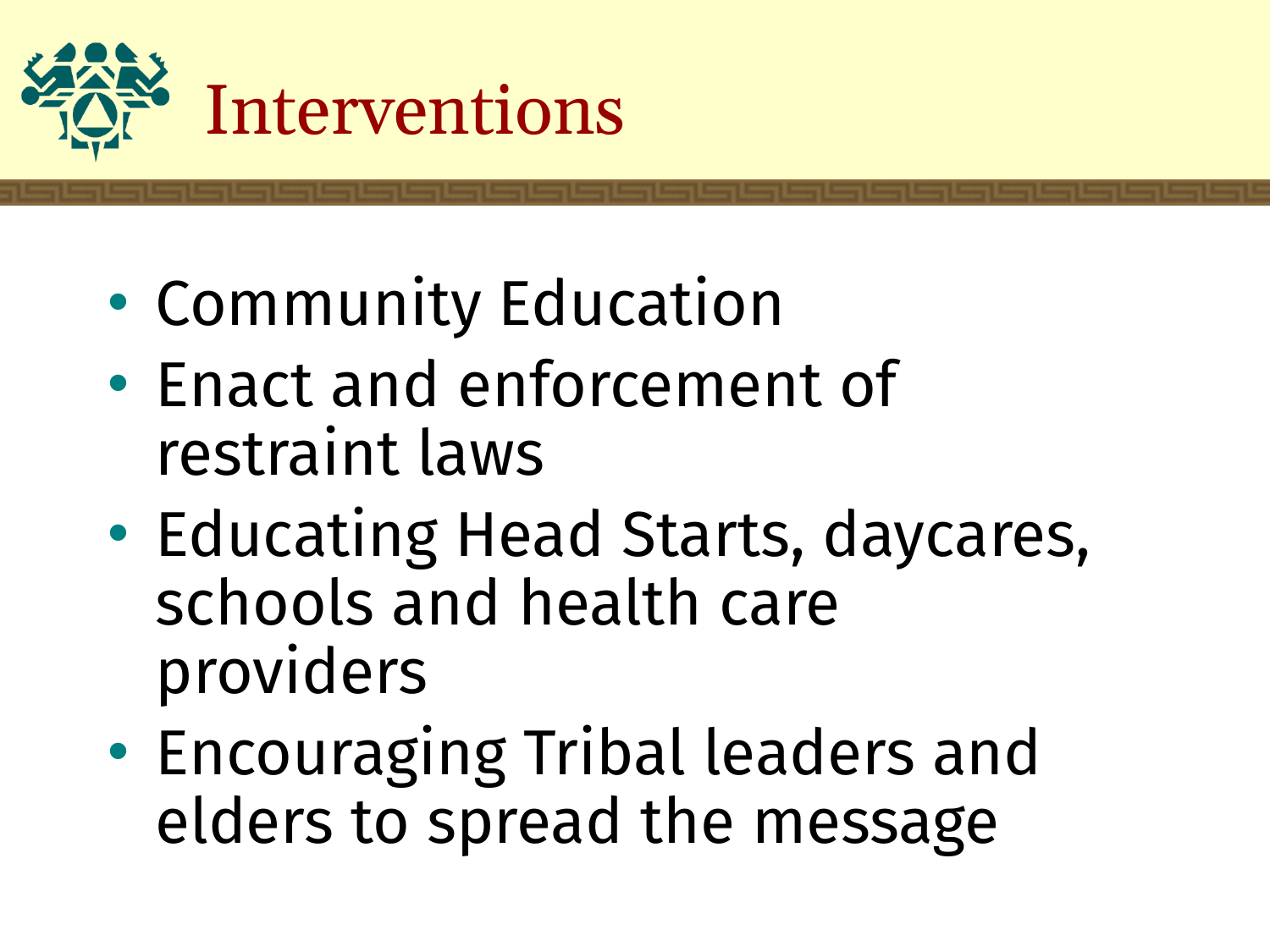

# Interventions
Community Education
Enact and enforcement of restraint laws
Educating Head Starts, daycares, schools and health care providers
Encouraging Tribal leaders and elders to spread the message